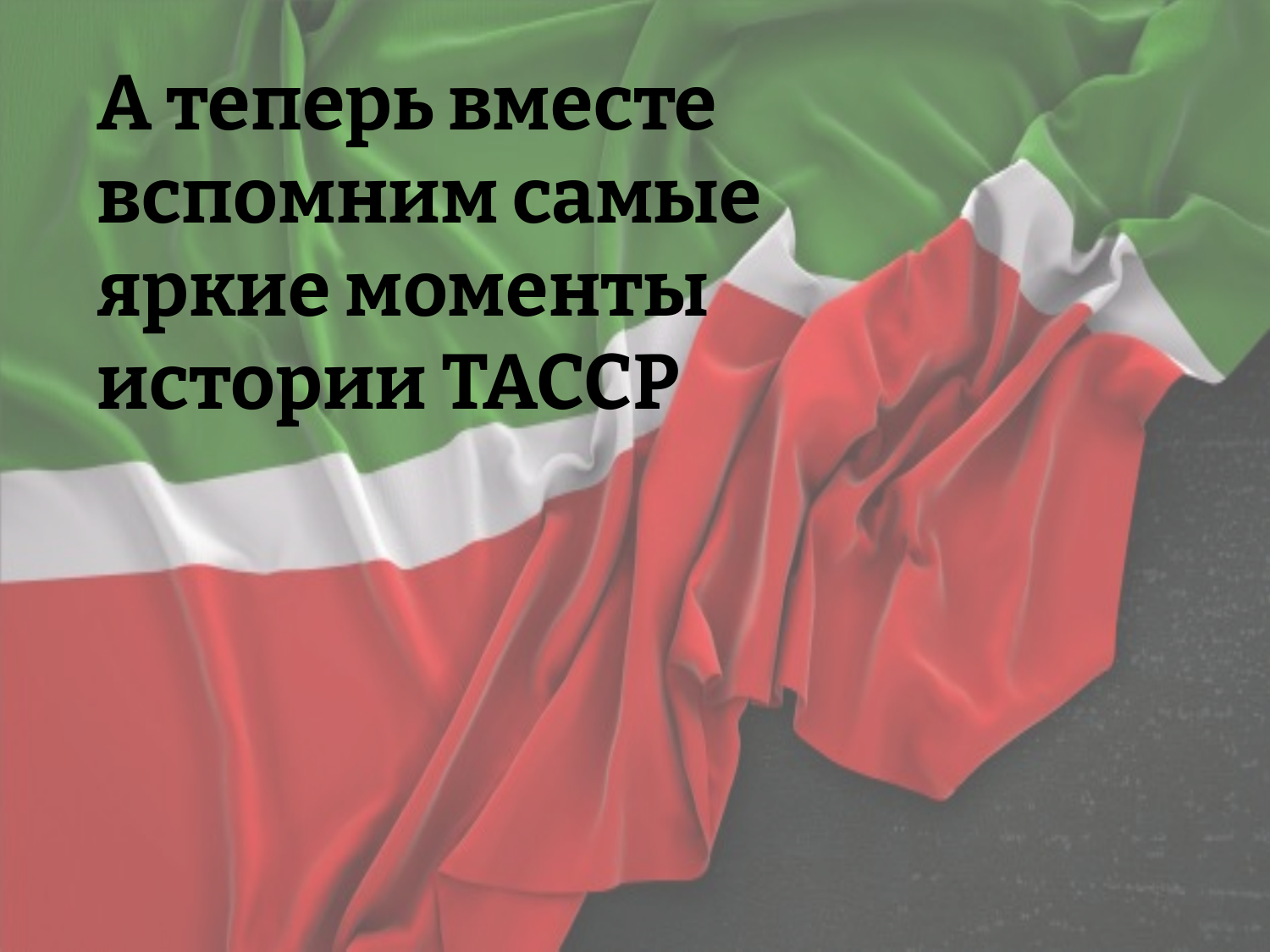

А теперь вместе вспомним самые яркие моменты истории ТАССР